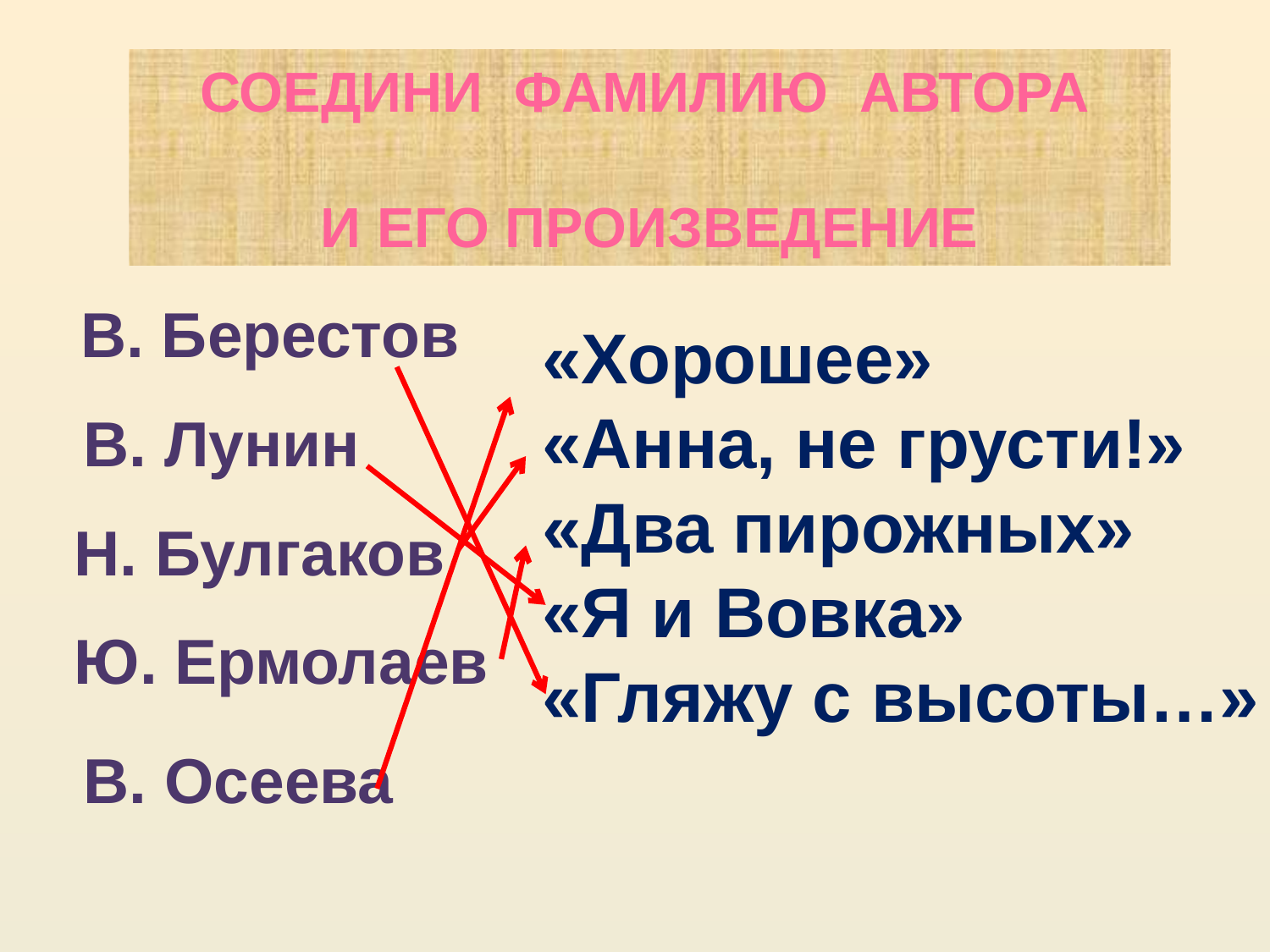

Соедини  фамилию  автора
и его произведение
В. Берестов
«Хорошее»
«Анна, не грусти!»
«Два пирожных»
«Я и Вовка»
«Гляжу с высоты…»
В. Лунин
Н. Булгаков
Ю. Ермолаев
В. Осеева